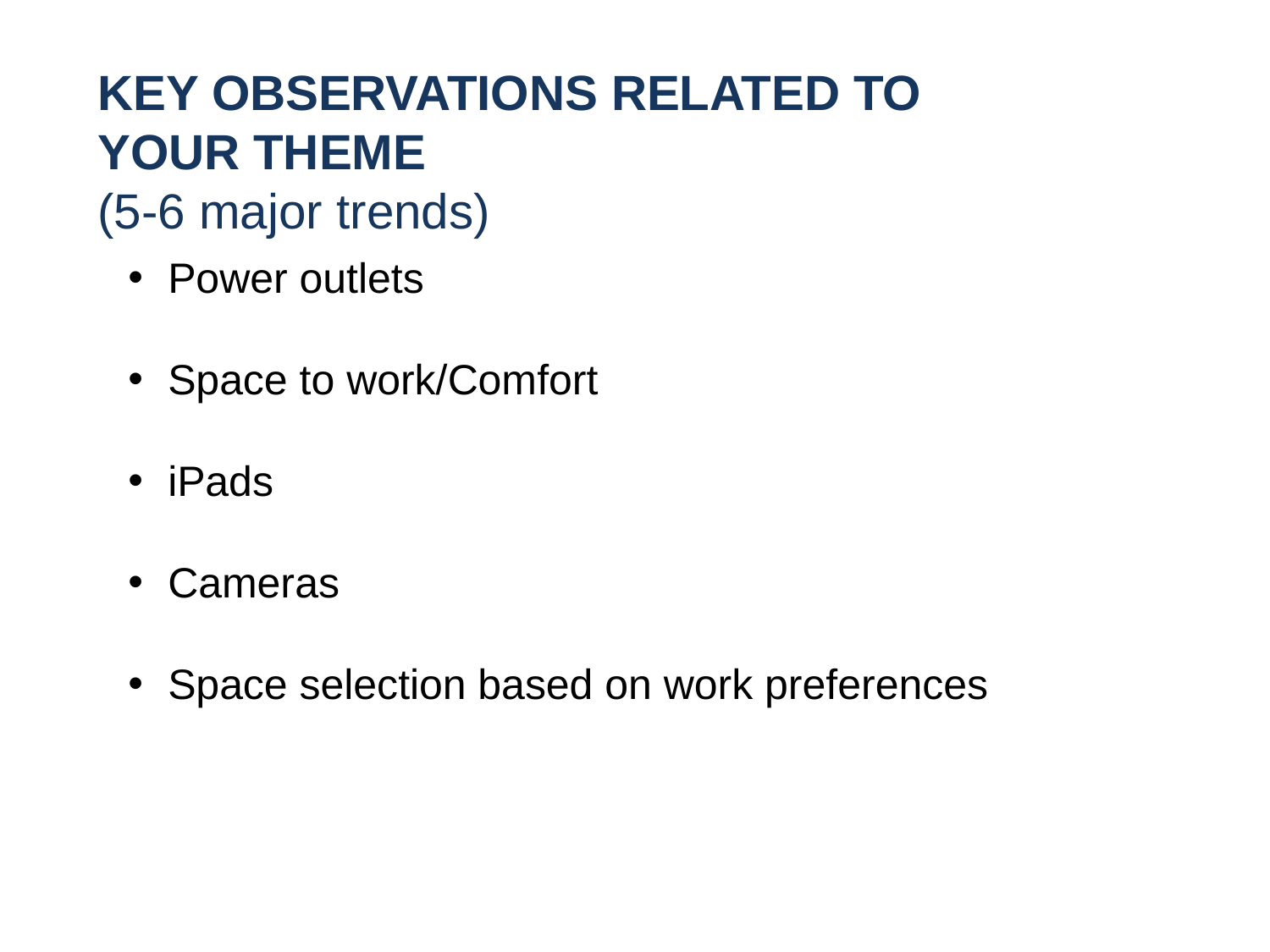

KEY OBSERVATIONS RELATED TO YOUR THEME
(5-6 major trends)
Power outlets

Space to work/Comfort

iPads

Cameras

Space selection based on work preferences